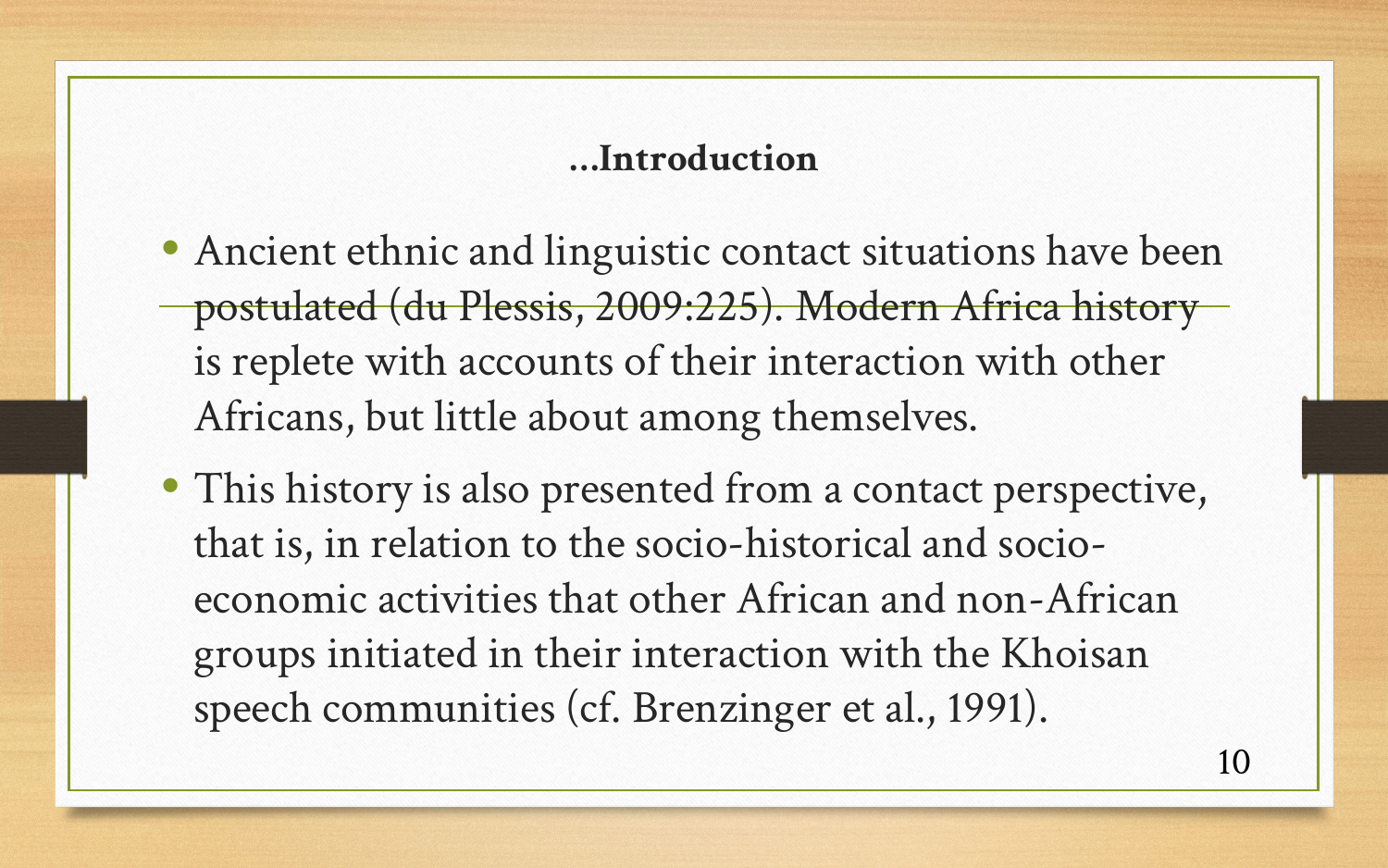

# …Introduction
Ancient ethnic and linguistic contact situations have been postulated (du Plessis, 2009:225). Modern Africa history is replete with accounts of their interaction with other Africans, but little about among themselves.
This history is also presented from a contact perspective, that is, in relation to the socio-historical and socio-economic activities that other African and non-African groups initiated in their interaction with the Khoisan speech communities (cf. Brenzinger et al., 1991).

10